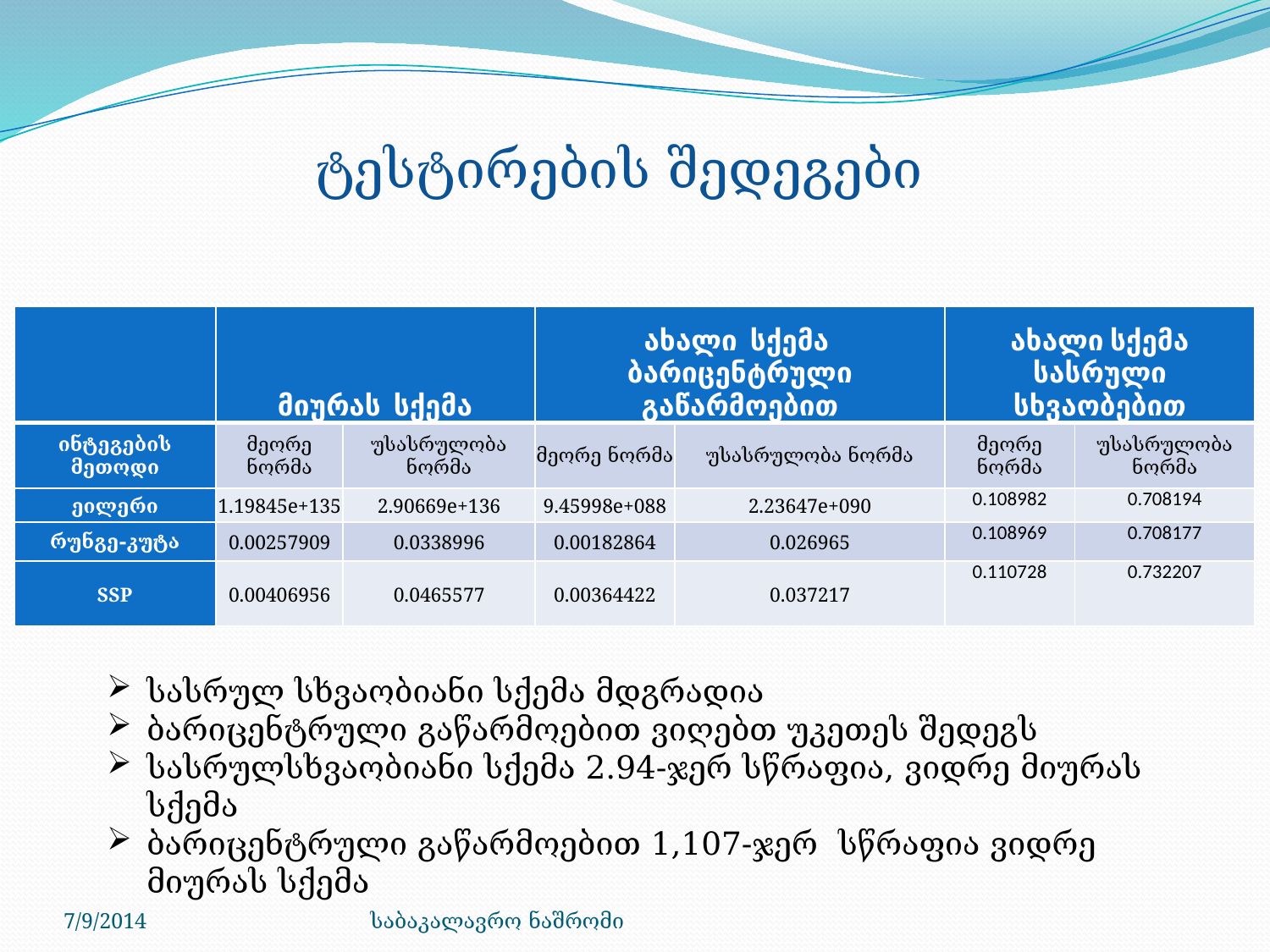

ტესტირების შედეგები
|  | მიურას სქემა |  | ახალი სქემა ბარიცენტრული გაწარმოებით |  | ახალი სქემა სასრული სხვაობებით |  |
| --- | --- | --- | --- | --- | --- | --- |
| ინტეგების მეთოდი | მეორე ნორმა | უსასრულობა ნორმა | მეორე ნორმა | უსასრულობა ნორმა | მეორე ნორმა | უსასრულობა ნორმა |
| ეილერი | 1.19845e+135 | 2.90669e+136 | 9.45998e+088 | 2.23647e+090 | 0.108982 | 0.708194 |
| რუნგე-კუტა | 0.00257909 | 0.0338996 | 0.00182864 | 0.026965 | 0.108969 | 0.708177 |
| SSP | 0.00406956 | 0.0465577 | 0.00364422 | 0.037217 | 0.110728 | 0.732207 |
სასრულ სხვაობიანი სქემა მდგრადია
ბარიცენტრული გაწარმოებით ვიღებთ უკეთეს შედეგს
სასრულსხვაობიანი სქემა 2.94-ჯერ სწრაფია, ვიდრე მიურას სქემა
ბარიცენტრული გაწარმოებით 1,107-ჯერ  სწრაფია ვიდრე მიურას სქემა
7/9/2014
საბაკალავრო ნაშრომი